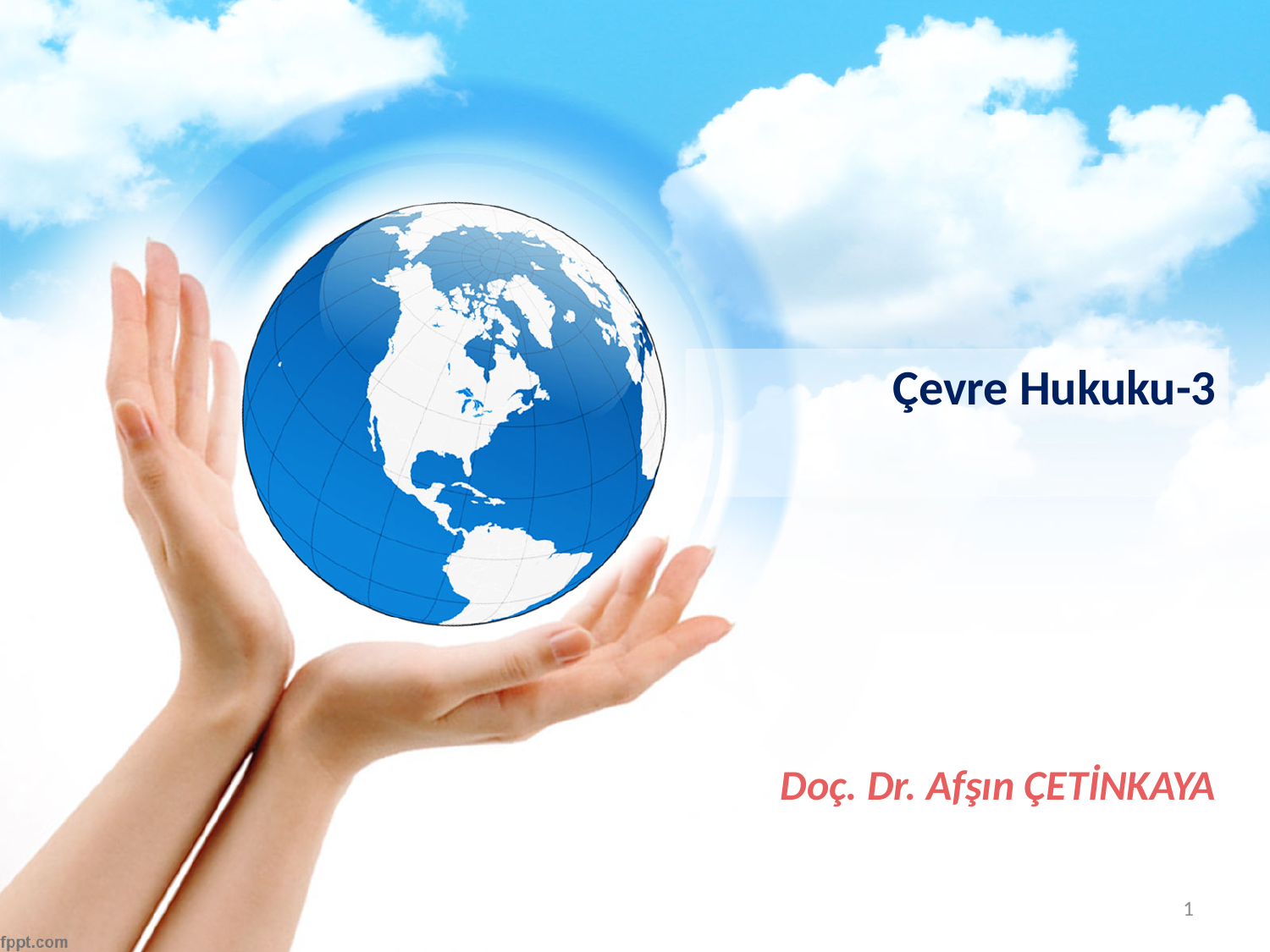

Çevre Hukuku-3
# Doç. Dr. Afşın ÇETİNKAYA
1